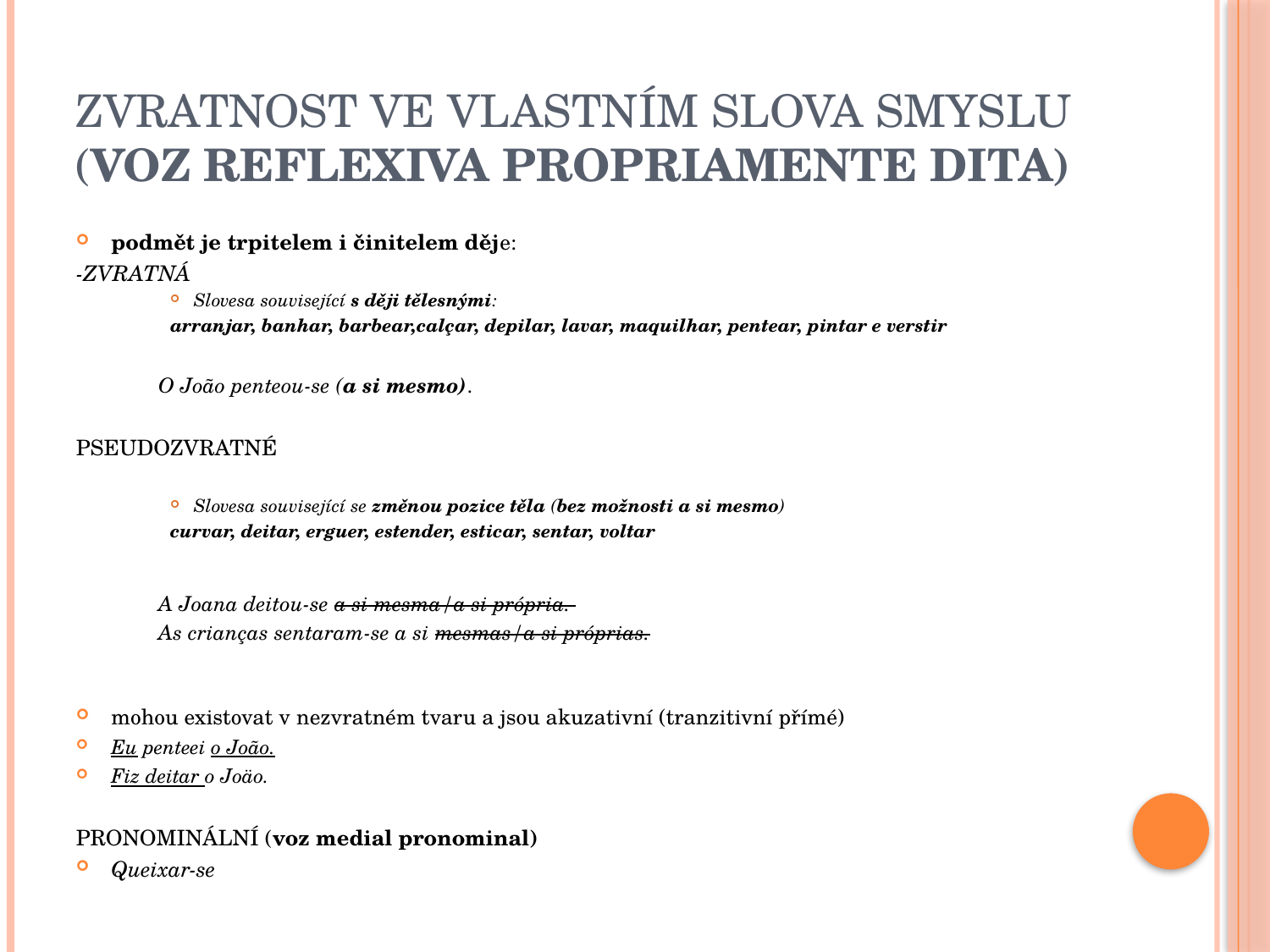

# Zvratnost ve vlastním slova smyslu (voz reflexiva propriamente dita)
podmět je trpitelem i činitelem děje:
-ZVRATNÁ
Slovesa související s ději tělesnými:
arranjar, banhar, barbear,calçar, depilar, lavar, maquilhar, pentear, pintar e verstir

O João penteou-se (a si mesmo).

PSEUDOZVRATNÉ

Slovesa související se změnou pozice těla (bez možnosti a si mesmo)
curvar, deitar, erguer, estender, esticar, sentar, voltar

A Joana deitou-se a si mesma/a si própria.
As crianças sentaram-se a si mesmas/a si próprias.

mohou existovat v nezvratném tvaru a jsou akuzativní (tranzitivní přímé)
Eu penteei o João.
Fiz deitar o Joäo.

PRONOMINÁLNÍ (voz medial pronominal)
Queixar-se